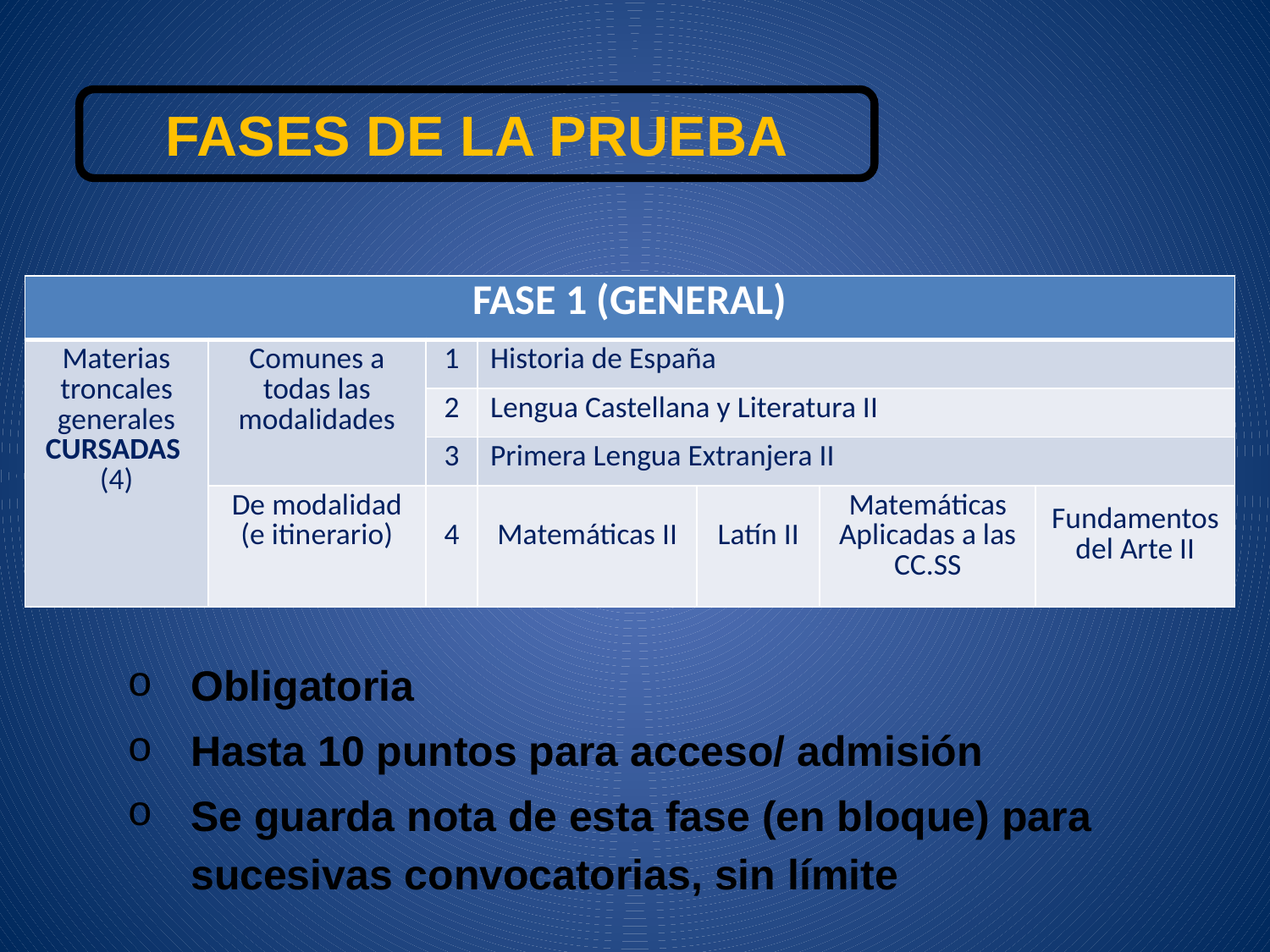

FASES DE LA PRUEBA
| FASE 1 (GENERAL) |  |  |  |  |  |  |
| --- | --- | --- | --- | --- | --- | --- |
| Materias troncales generales CURSADAS (4) | Comunes a todas las modalidades | 1 | Historia de España |  |  |  |
|  |  | 2 | Lengua Castellana y Literatura II |  |  |  |
|  |  | 3 | Primera Lengua Extranjera II |  |  |  |
|  | De modalidad (e itinerario) | 4 | Matemáticas II | Latín II | Matemáticas Aplicadas a las CC.SS | Fundamentos del Arte II |
Obligatoria
Hasta 10 puntos para acceso/ admisión
Se guarda nota de esta fase (en bloque) para sucesivas convocatorias, sin límite